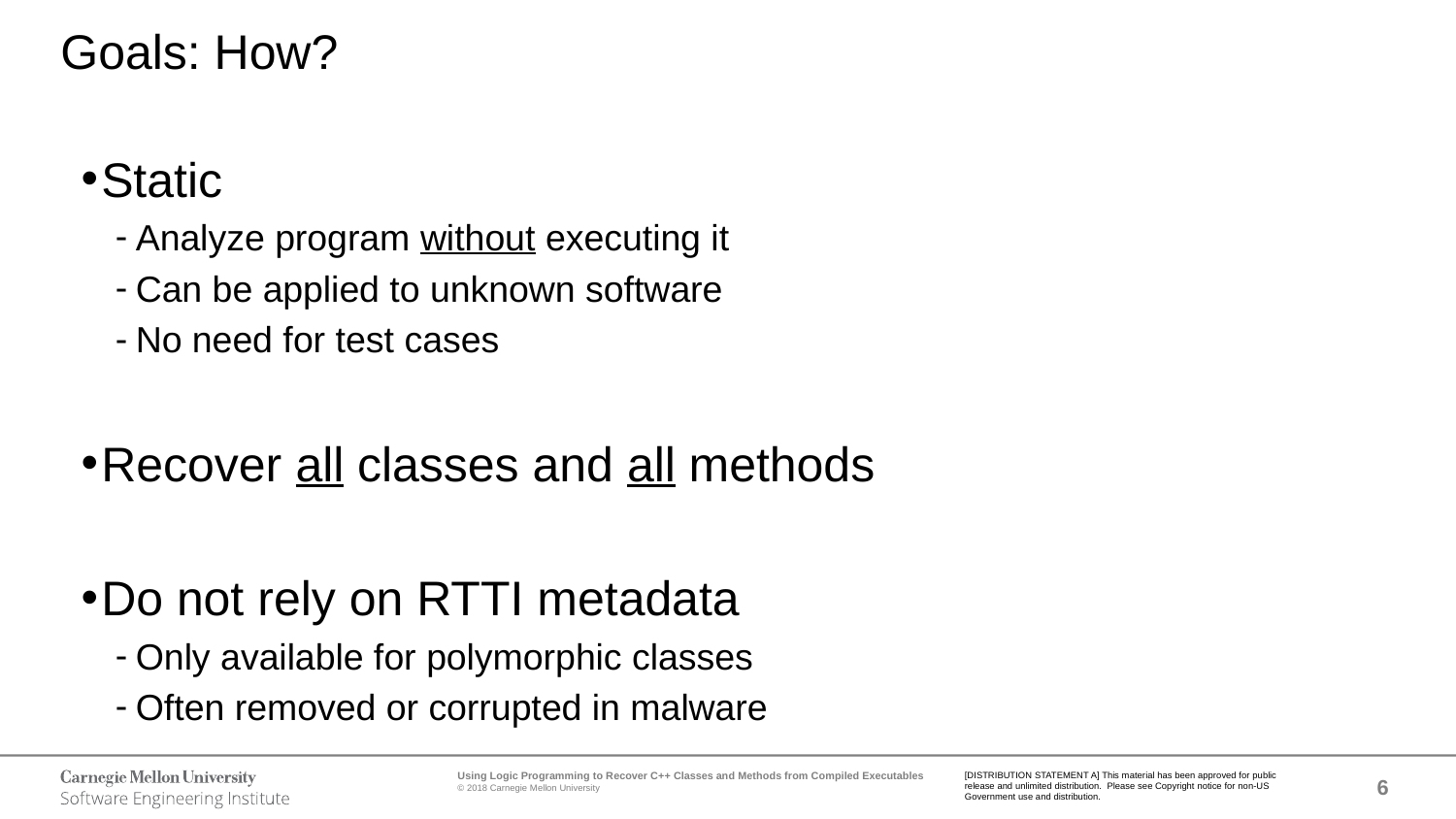

# Goals: How?
Static
Analyze program without executing it
Can be applied to unknown software
No need for test cases

Recover all classes and all methods

Do not rely on RTTI metadata
Only available for polymorphic classes
Often removed or corrupted in malware